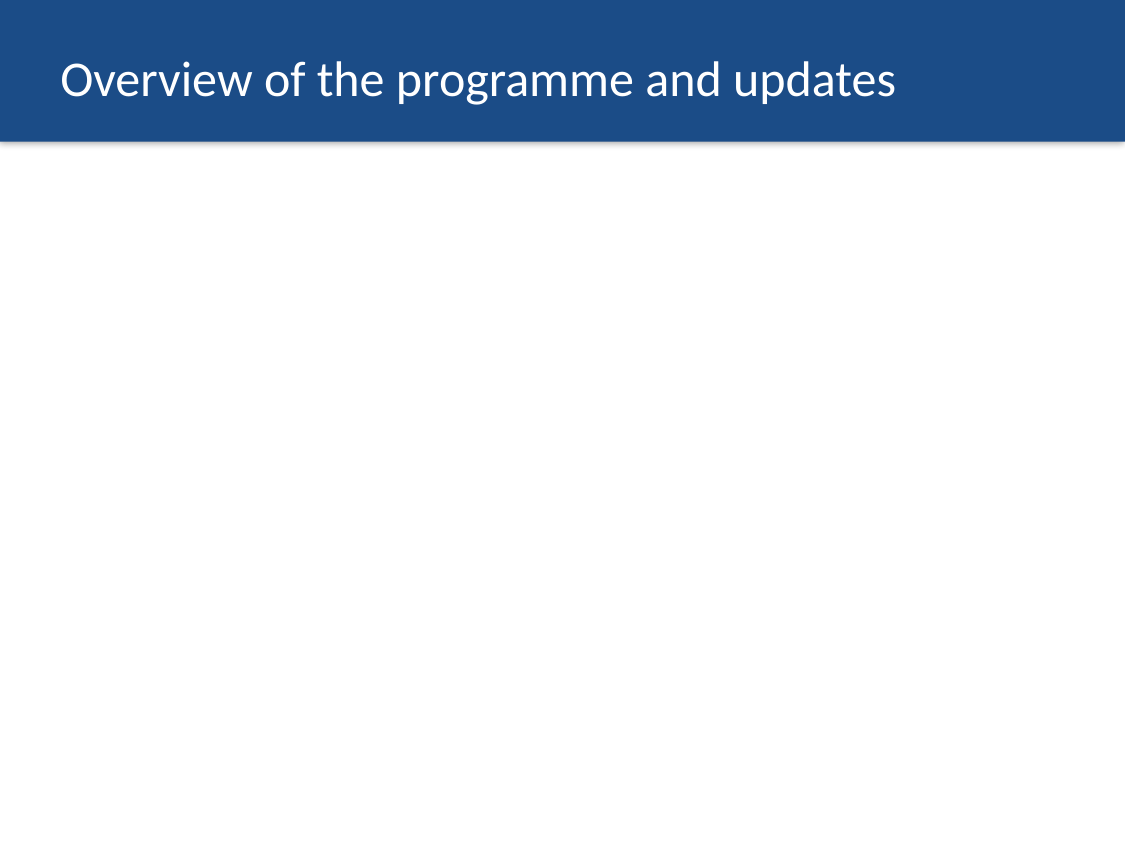

# Overview of the programme and updates